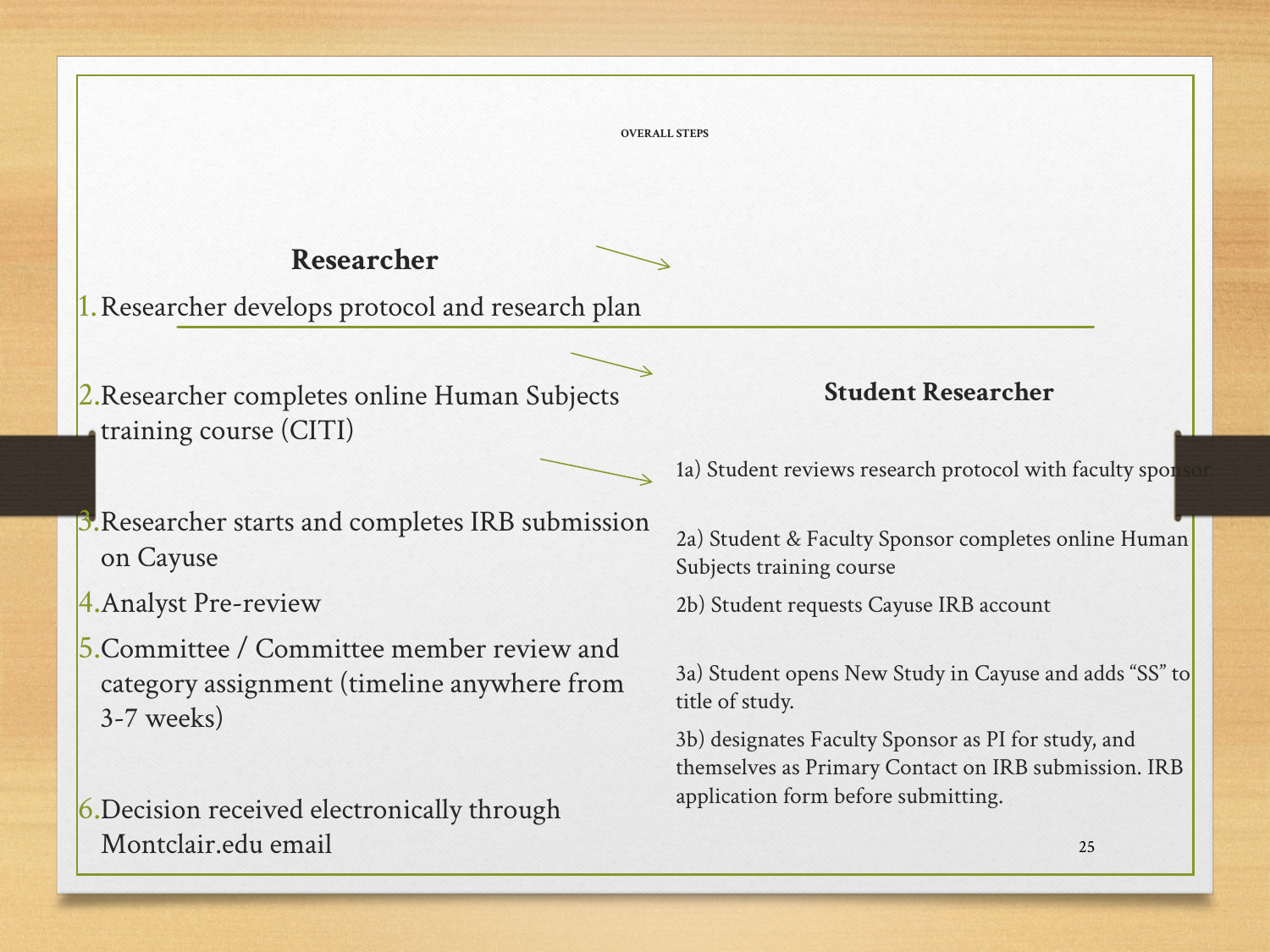

# OVERALL STEPS
Researcher
Researcher develops protocol and research plan

Researcher completes online Human Subjects  training course (CITI)

Researcher starts and completes IRB submission on Cayuse
Analyst Pre-review
Committee / Committee member review and category assignment (timeline anywhere from 3-7 weeks)

Decision received electronically through Montclair.edu email

Student Researcher

1a) Student reviews research protocol with faculty sponsor

2a) Student & Faculty Sponsor completes online Human Subjects training course
2b) Student requests Cayuse IRB account

3a) Student opens New Study in Cayuse and adds “SS” to title of study.
3b) designates Faculty Sponsor as PI for study, and themselves as Primary Contact on IRB submission. IRB application form before submitting.

25